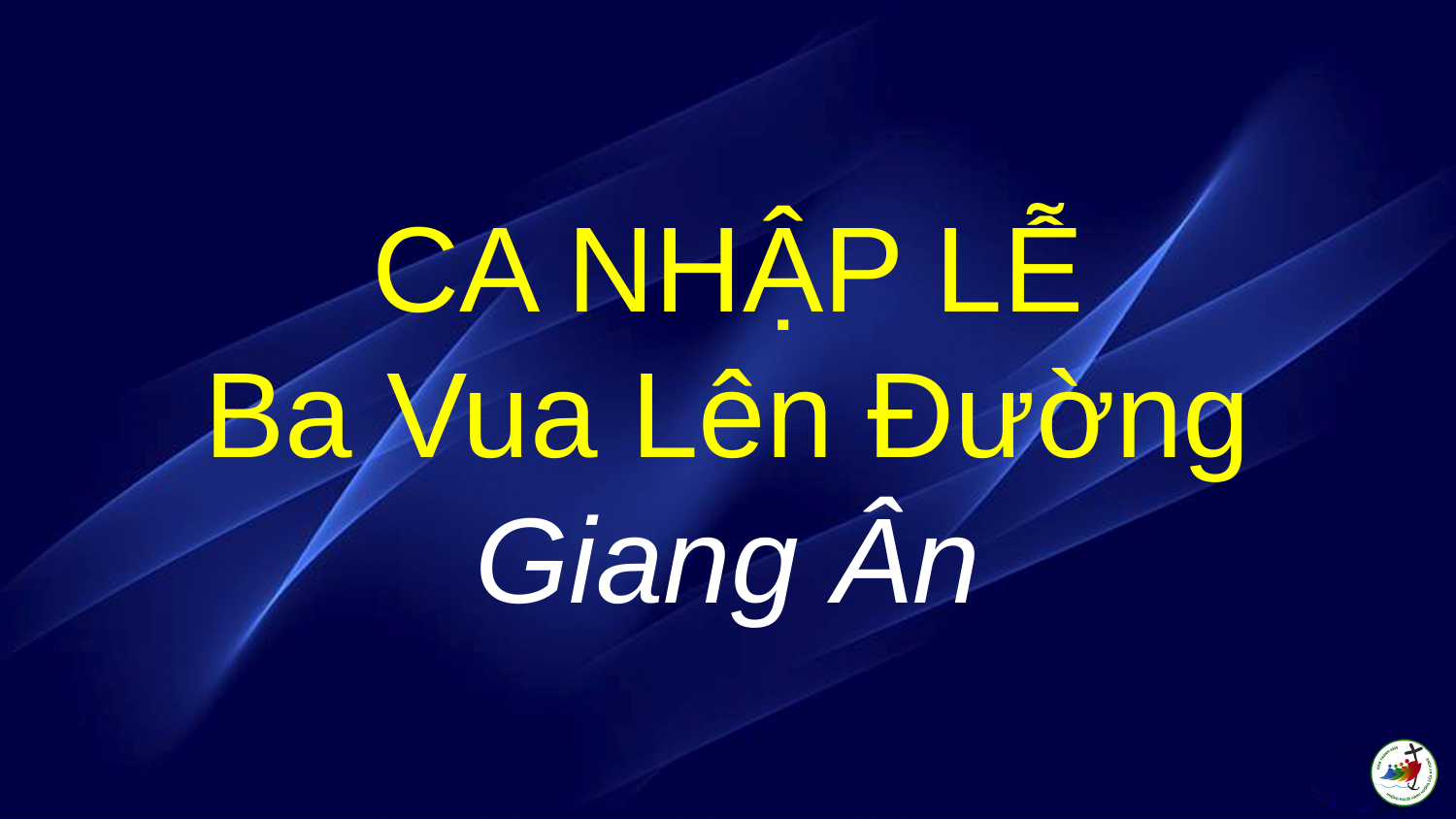

# CA NHẬP LỄ Ba Vua Lên Đường Giang Ân